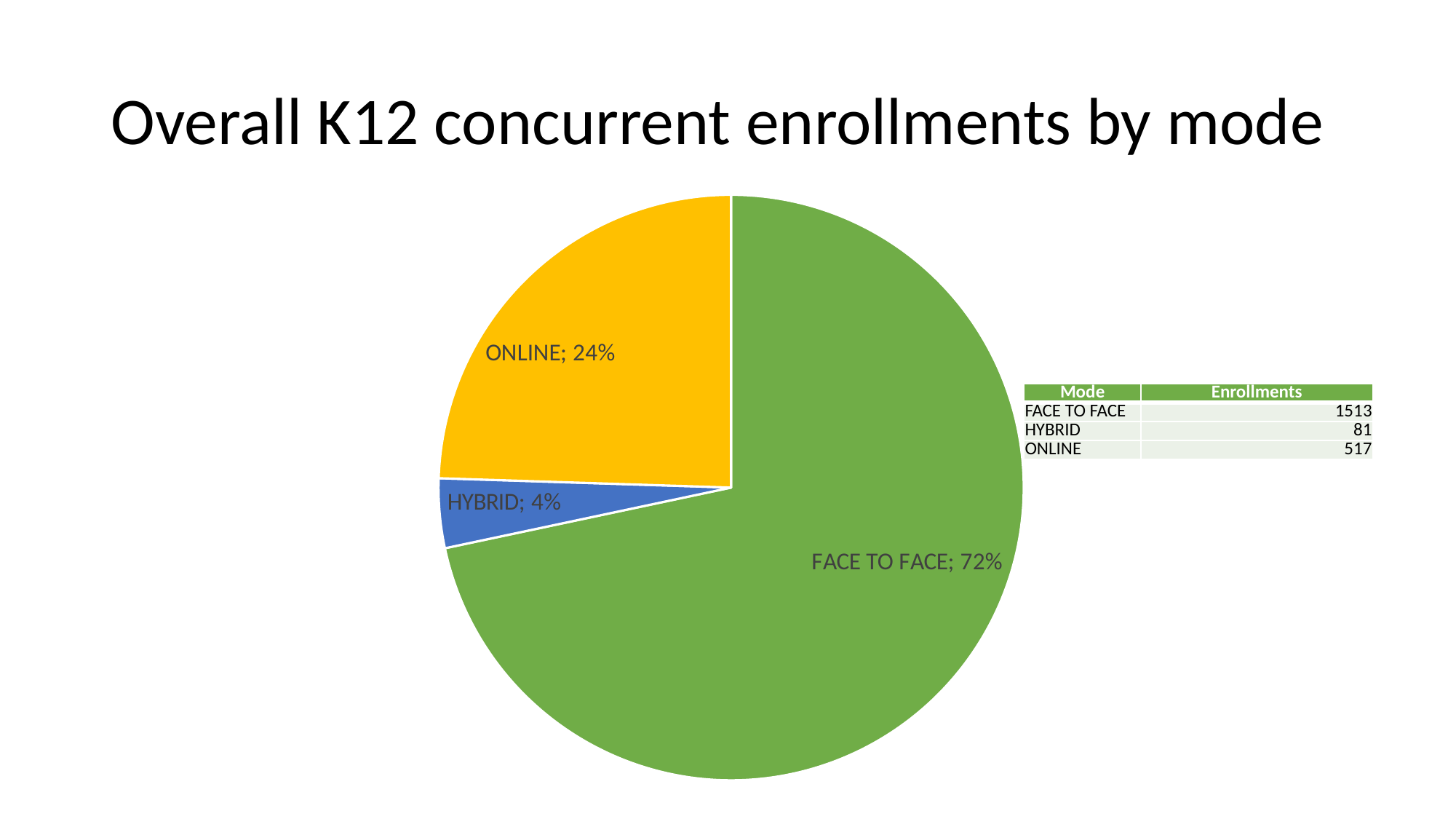

# Overall K12 concurrent enrollments by mode

### Chart

| Category |  |
|---|---|
| FACE TO FACE | 0.7167219327333018 |
| HYBRID | 0.03837044054950261 |
| ONLINE | 0.24490762671719565 |
| Mode | Enrollments |
| --- | --- |
| FACE TO FACE | 1513 |
| HYBRID | 81 |
| ONLINE | 517 |